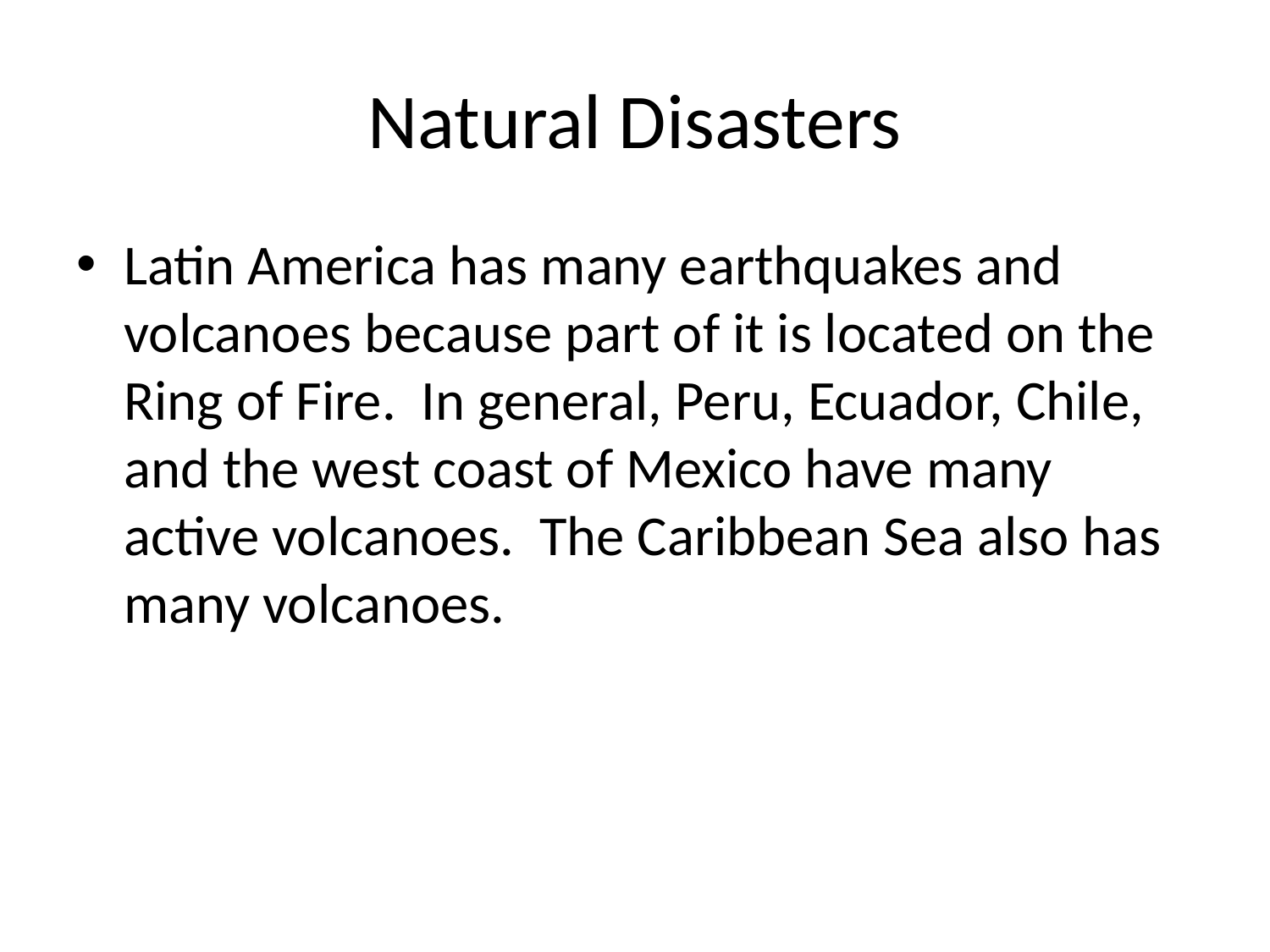

# Natural Disasters
Latin America has many earthquakes and volcanoes because part of it is located on the Ring of Fire.  In general, Peru, Ecuador, Chile, and the west coast of Mexico have many active volcanoes.  The Caribbean Sea also has many volcanoes.